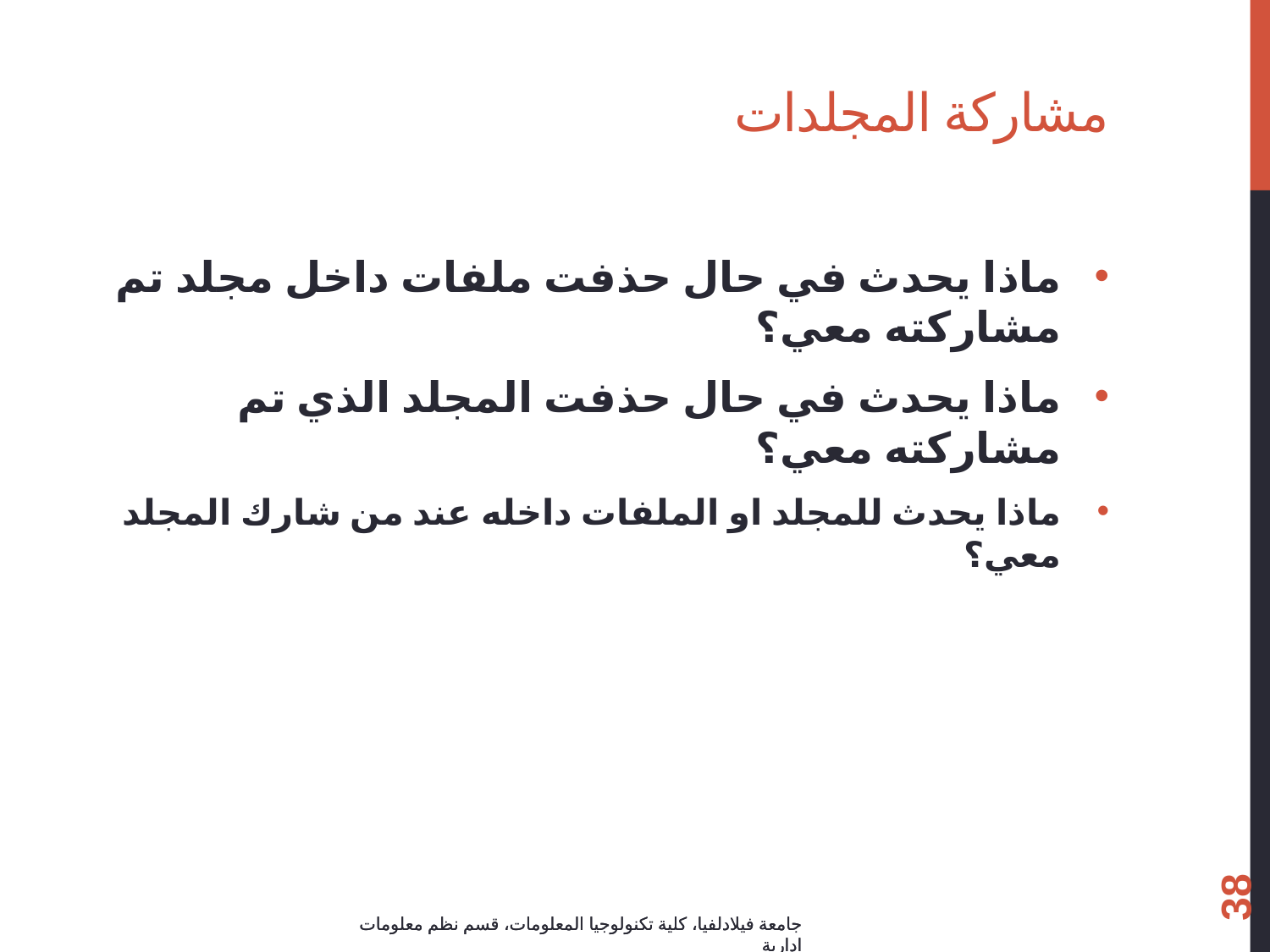

# مشاركة المجلدات

ماذا يحدث في حال حذفت ملفات داخل مجلد تم مشاركته معي؟
ماذا يحدث في حال حذفت المجلد الذي تم مشاركته معي؟
ماذا يحدث للمجلد او الملفات داخله عند من شارك المجلد معي؟

38